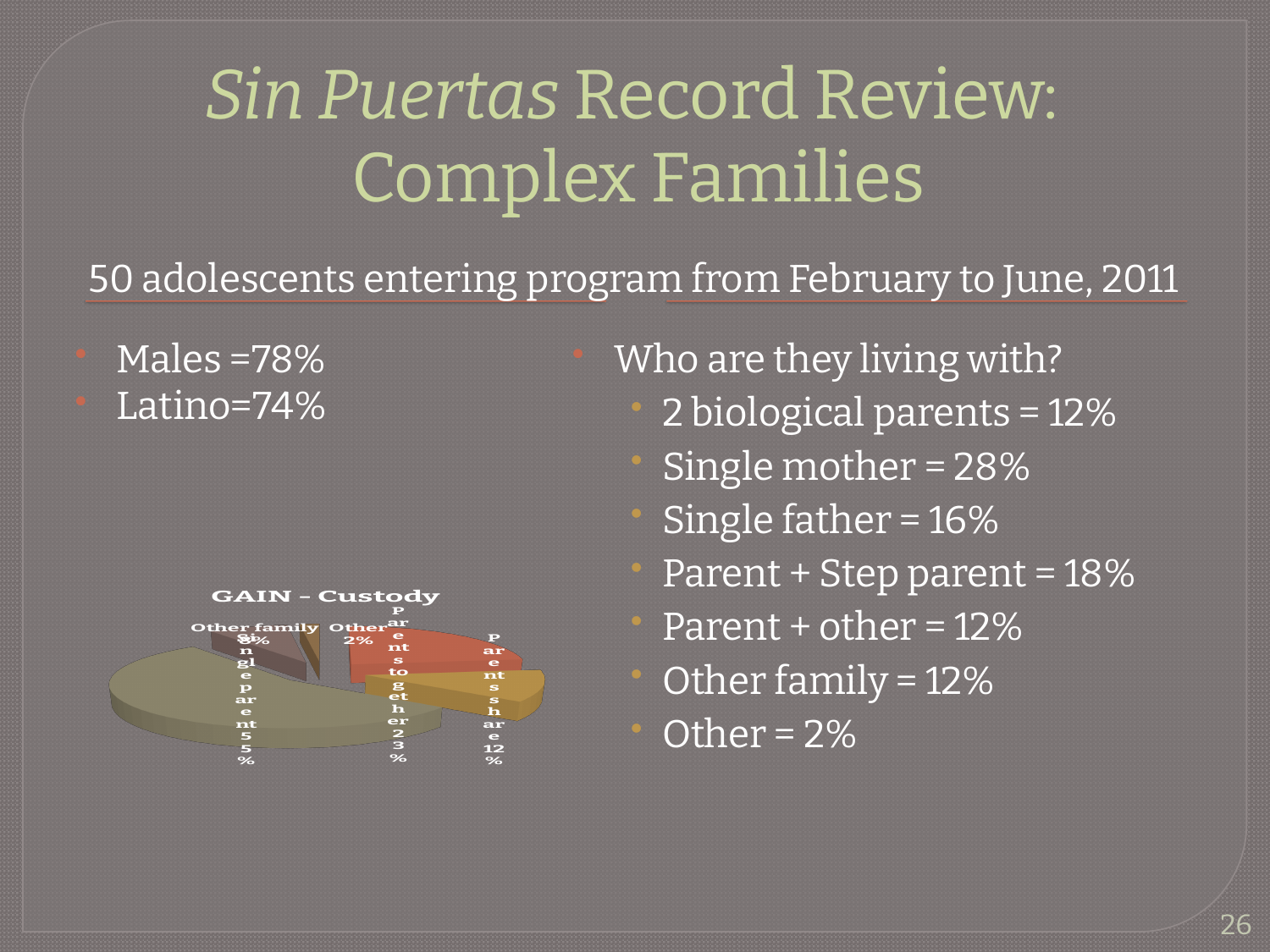

# Sin Puertas Record Review: Complex Families
50 adolescents entering program from February to June, 2011
Males =78%
Latino=74%

Who are they living with?
2 biological parents = 12%
Single mother = 28%
Single father = 16%
Parent + Step parent = 18%
Parent + other = 12%
Other family = 12%
Other = 2%

[unsupported chart]

26